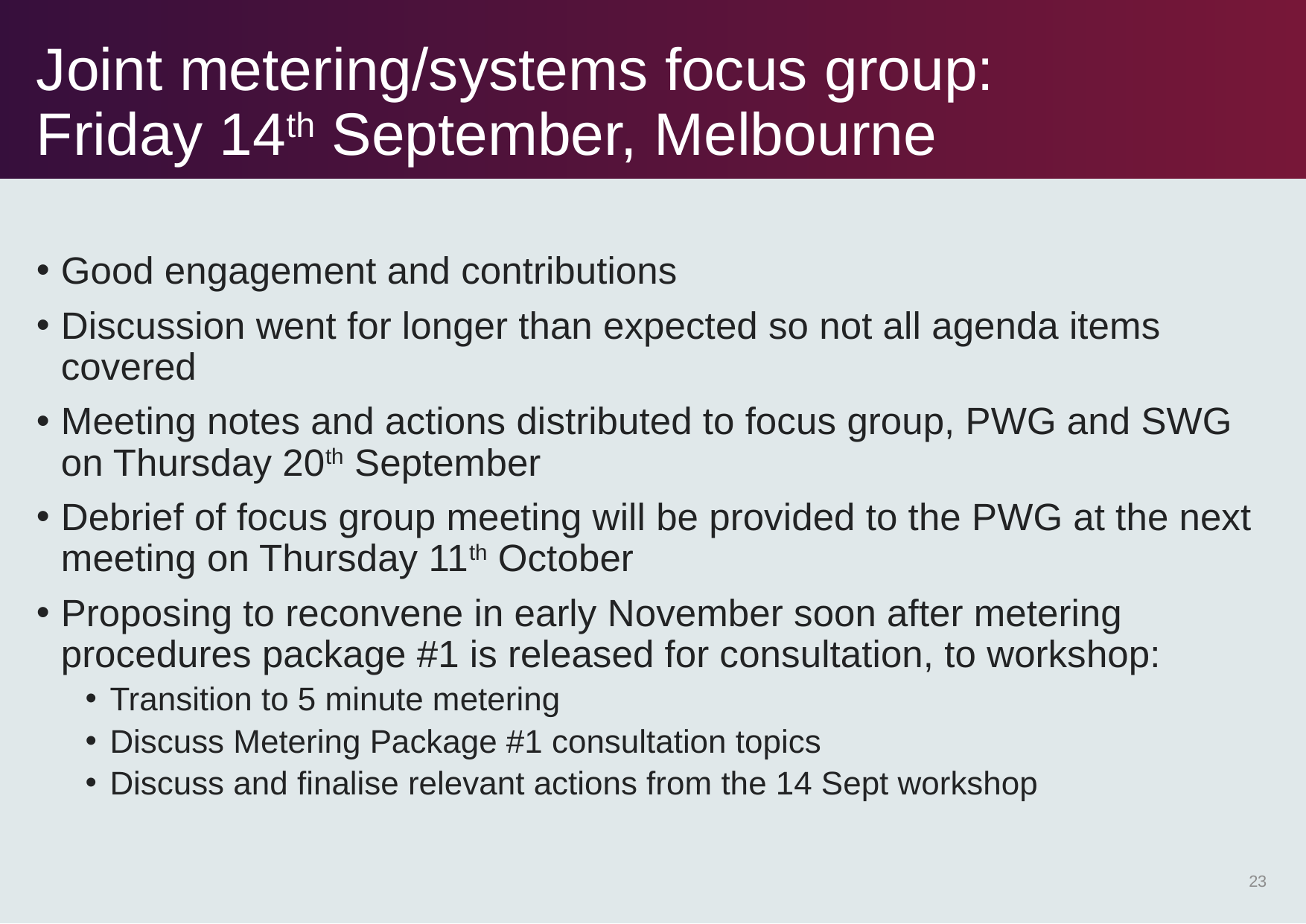

# Joint metering/systems focus group: Friday 14th September, Melbourne
Good engagement and contributions
Discussion went for longer than expected so not all agenda items covered
Meeting notes and actions distributed to focus group, PWG and SWG on Thursday 20th September
Debrief of focus group meeting will be provided to the PWG at the next meeting on Thursday 11th October
Proposing to reconvene in early November soon after metering procedures package #1 is released for consultation, to workshop:
Transition to 5 minute metering
Discuss Metering Package #1 consultation topics
Discuss and finalise relevant actions from the 14 Sept workshop
23